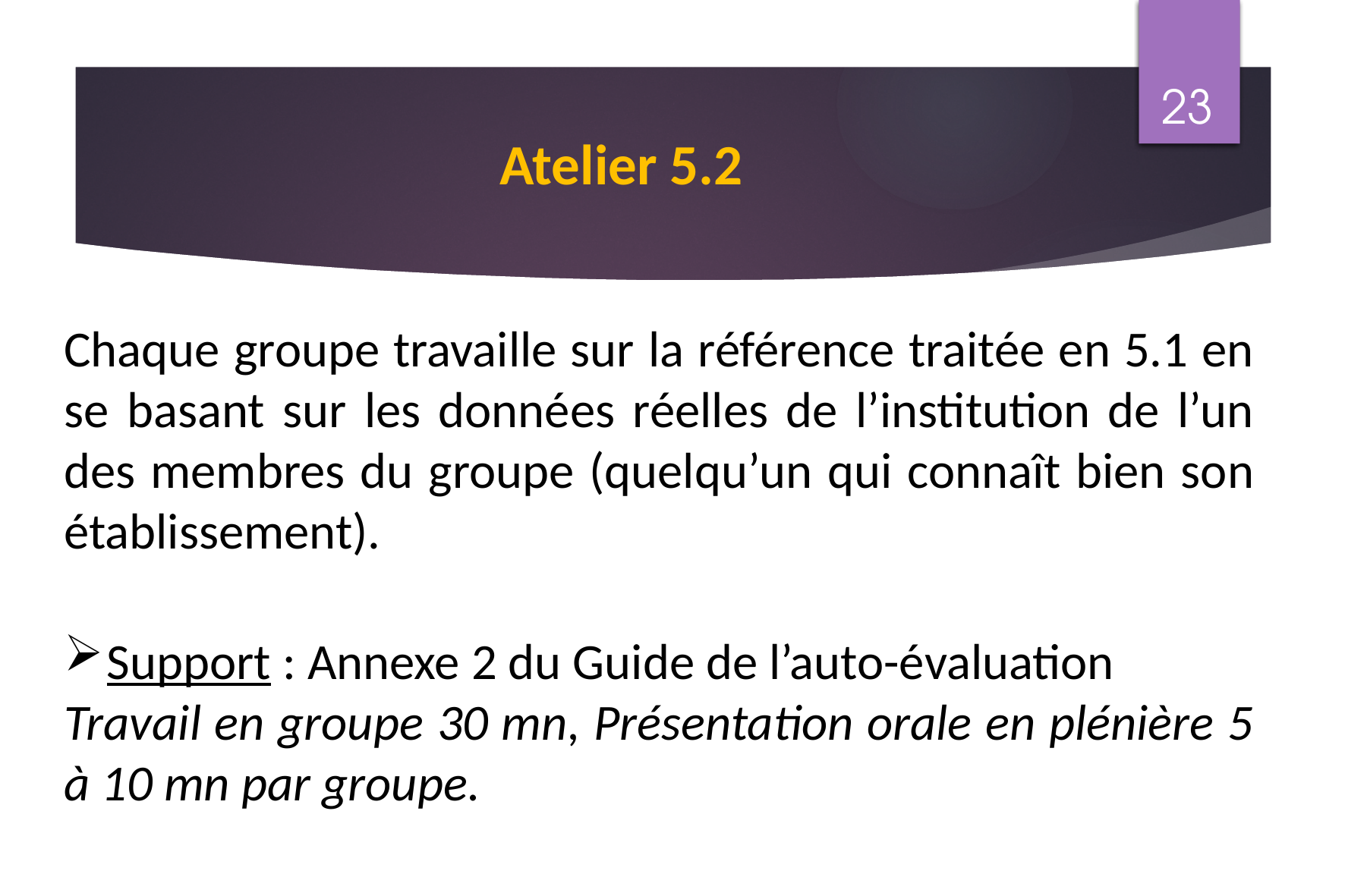

23
Atelier 5.2
Chaque groupe travaille sur la référence traitée en 5.1 en se basant sur les données réelles de l’institution de l’un des membres du groupe (quelqu’un qui connaît bien son établissement).

Support : Annexe 2 du Guide de l’auto-évaluation
Travail en groupe 30 mn, Présentation orale en plénière 5 à 10 mn par groupe.